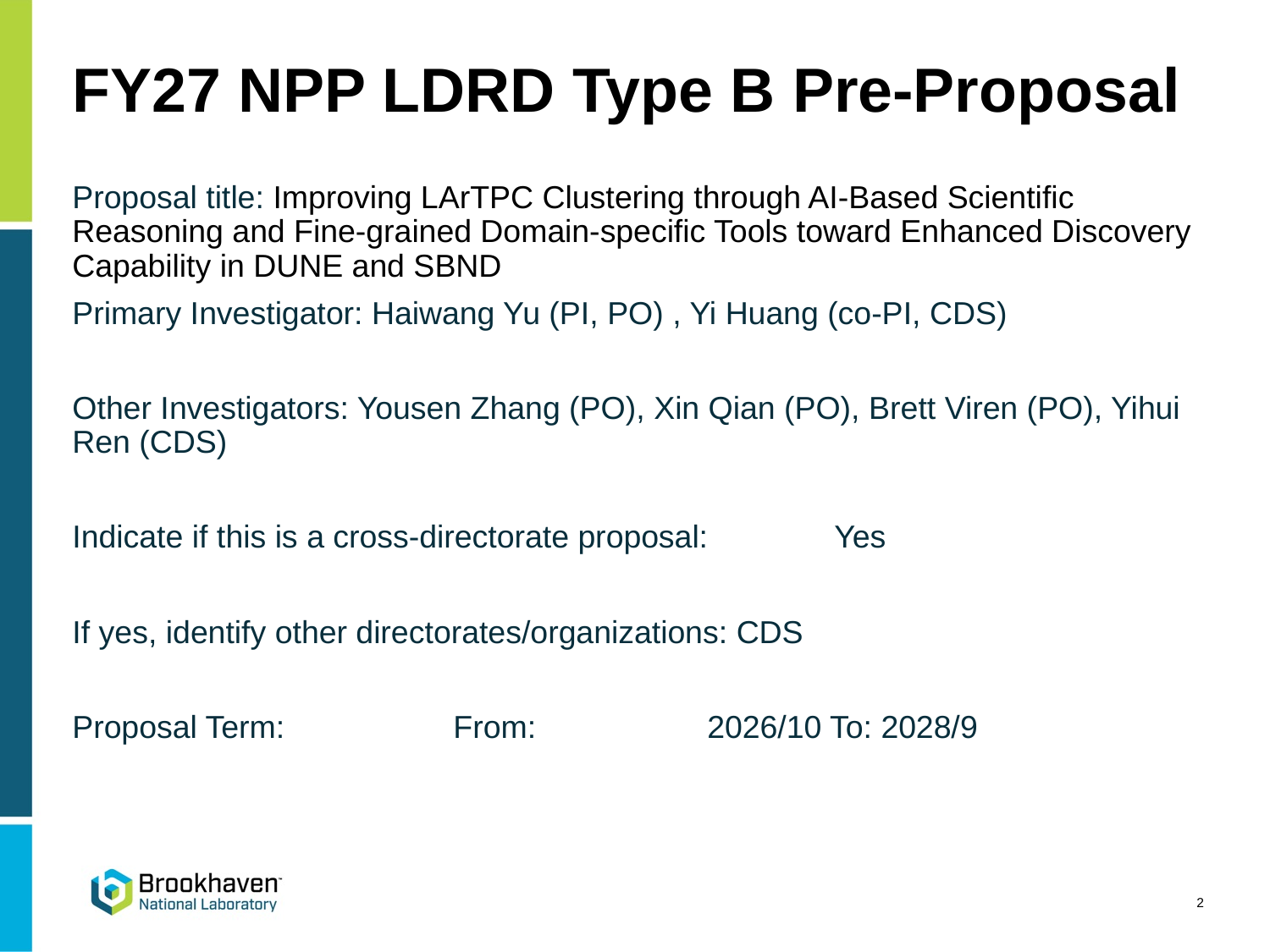

# FY27 NPP LDRD Type B Pre-Proposal
Proposal title: Improving LArTPC Clustering through AI-Based Scientific Reasoning and Fine-grained Domain-specific Tools toward Enhanced Discovery Capability in DUNE and SBND
Primary Investigator: Haiwang Yu (PI, PO) , Yi Huang (co-PI, CDS)

Other Investigators: Yousen Zhang (PO), Xin Qian (PO), Brett Viren (PO), Yihui Ren (CDS)

Indicate if this is a cross-directorate proposal: 	Yes

If yes, identify other directorates/organizations: CDS

Proposal Term:  		From:               	2026/10 To: 2028/9

2